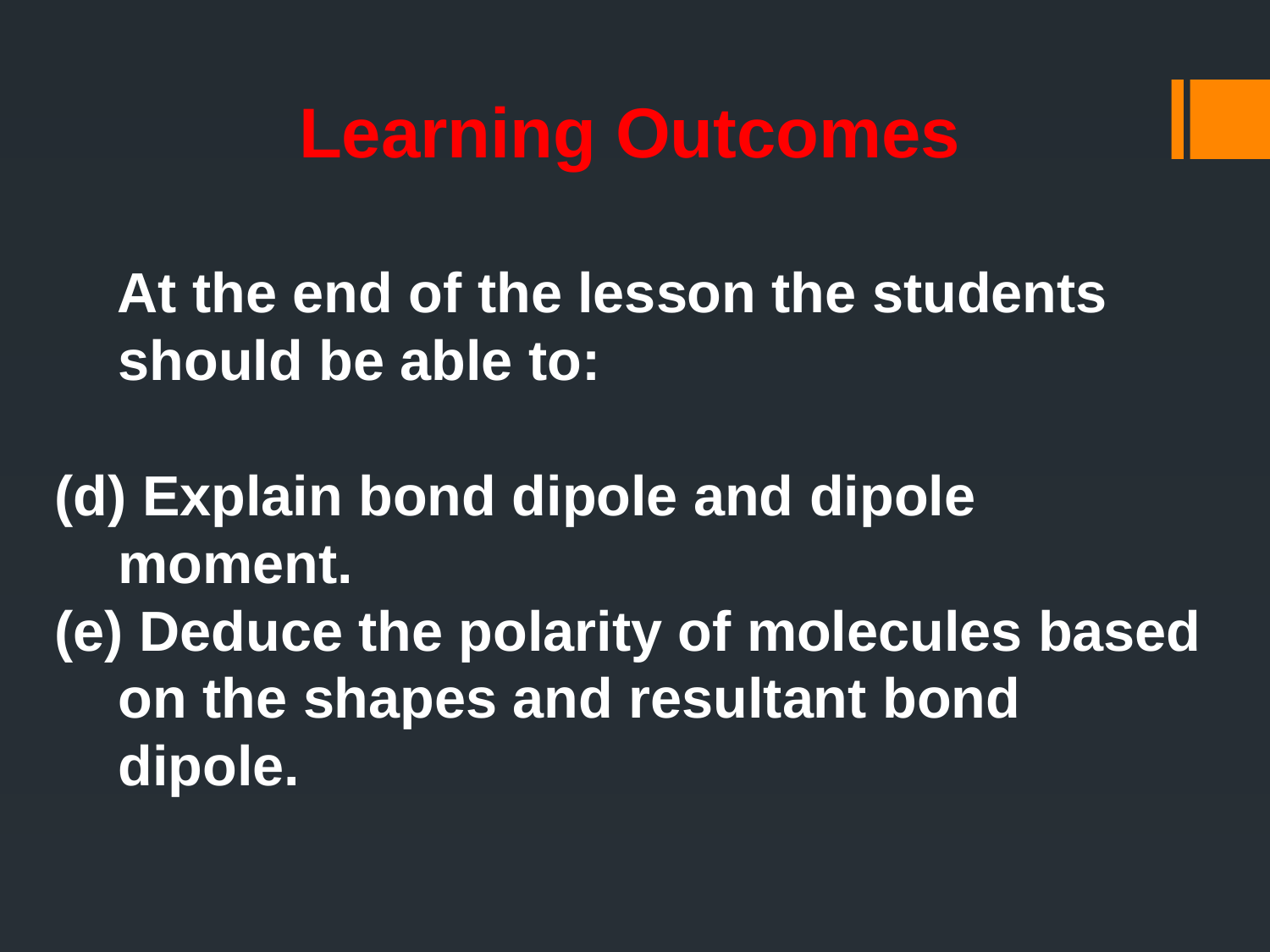

Learning Outcomes

    At the end of the lesson the students should be able to:

(d) Explain bond dipole and dipole moment.
(e) Deduce the polarity of molecules based on the shapes and resultant bond dipole.